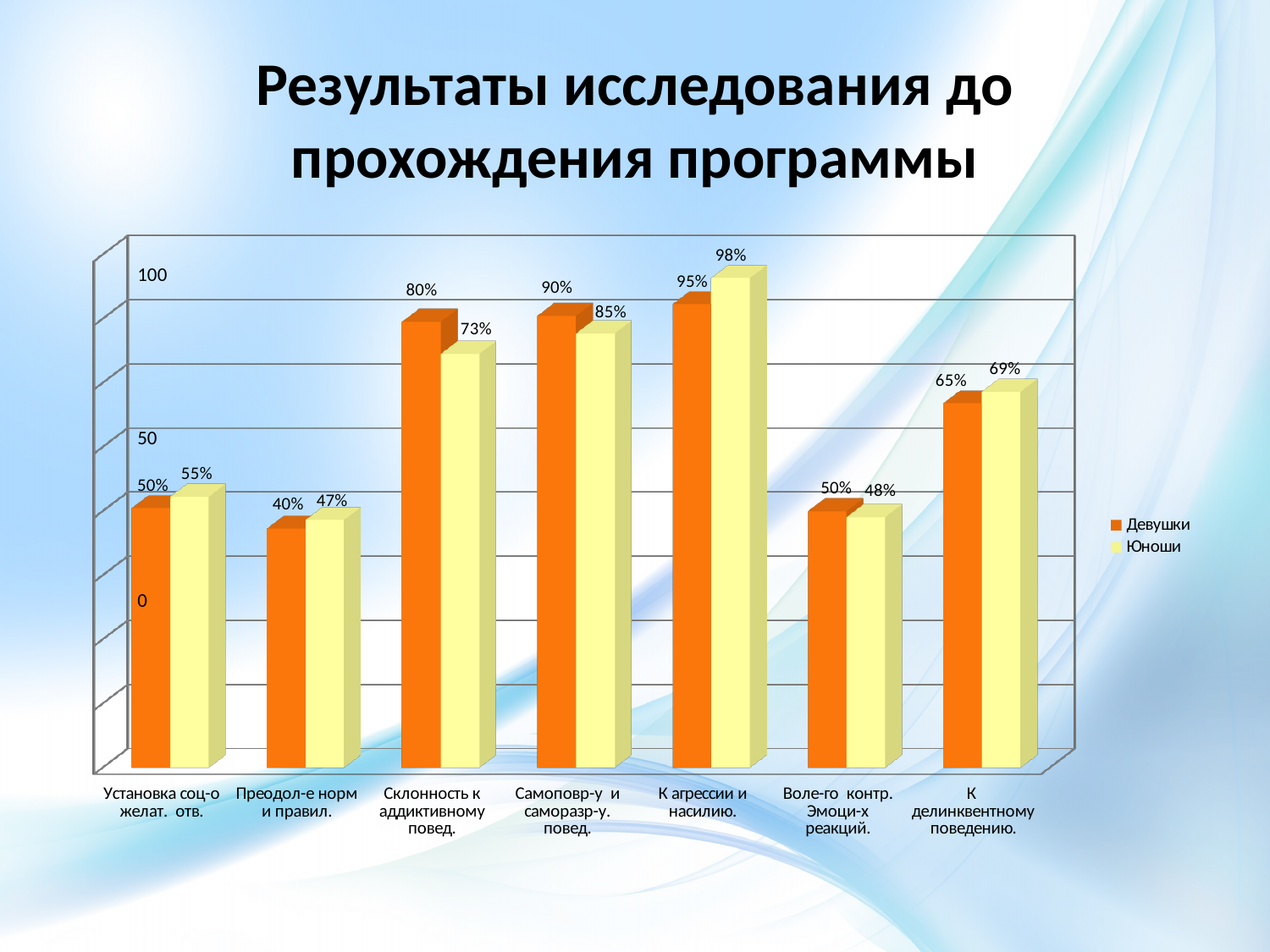

# Результаты исследования до прохождения программы

[unsupported chart]

100

50

0